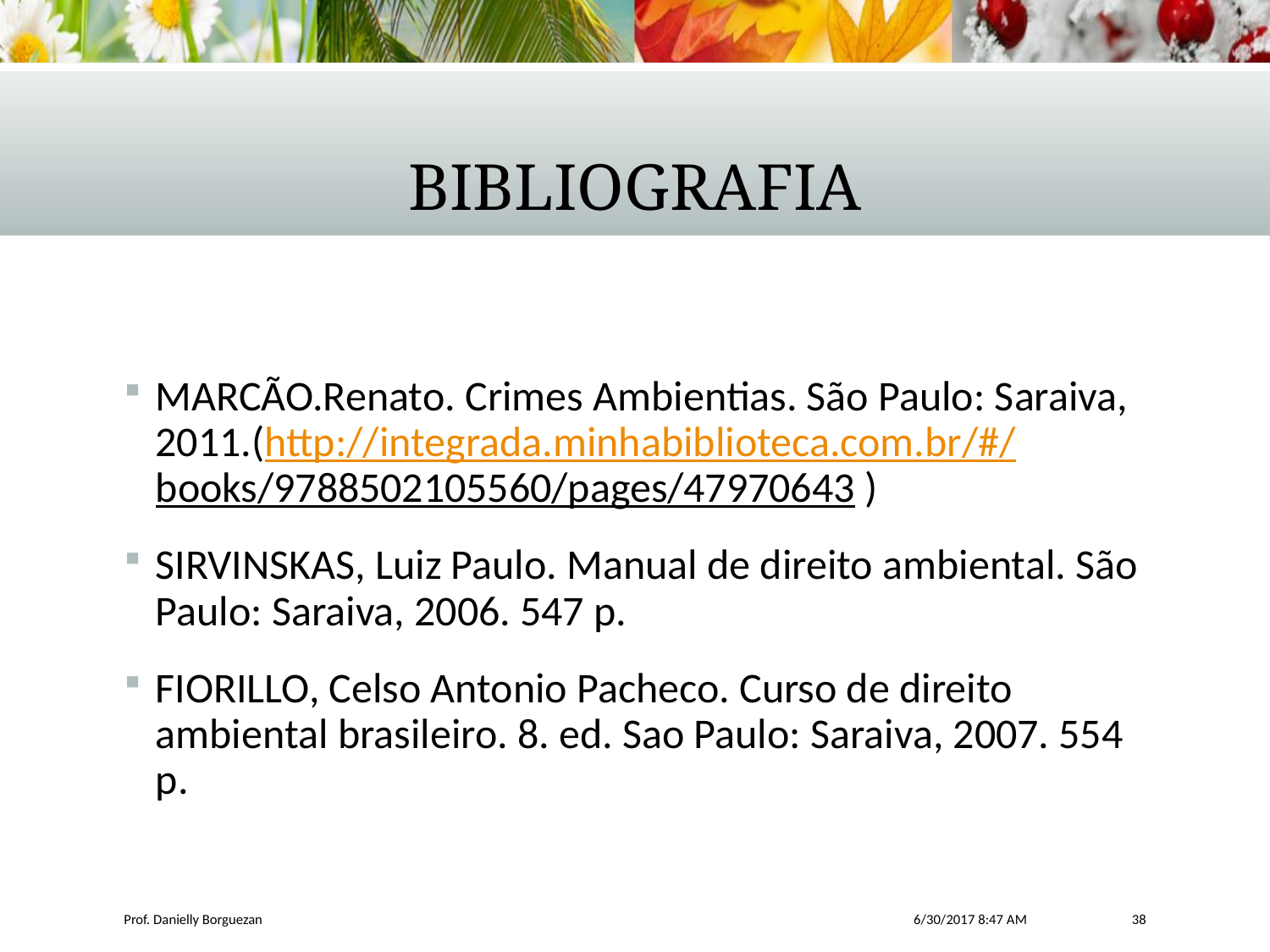

# Bibliografia

MARCÃO.Renato. Crimes Ambientias. São Paulo: Saraiva, 2011.(http://integrada.minhabiblioteca.com.br/#/books/9788502105560/pages/47970643 )
SIRVINSKAS, Luiz Paulo. Manual de direito ambiental. São Paulo: Saraiva, 2006. 547 p.
FIORILLO, Celso Antonio Pacheco. Curso de direito ambiental brasileiro. 8. ed. Sao Paulo: Saraiva, 2007. 554 p.
Prof. Danielly Borguezan
6/30/2017 8:47 AM
38